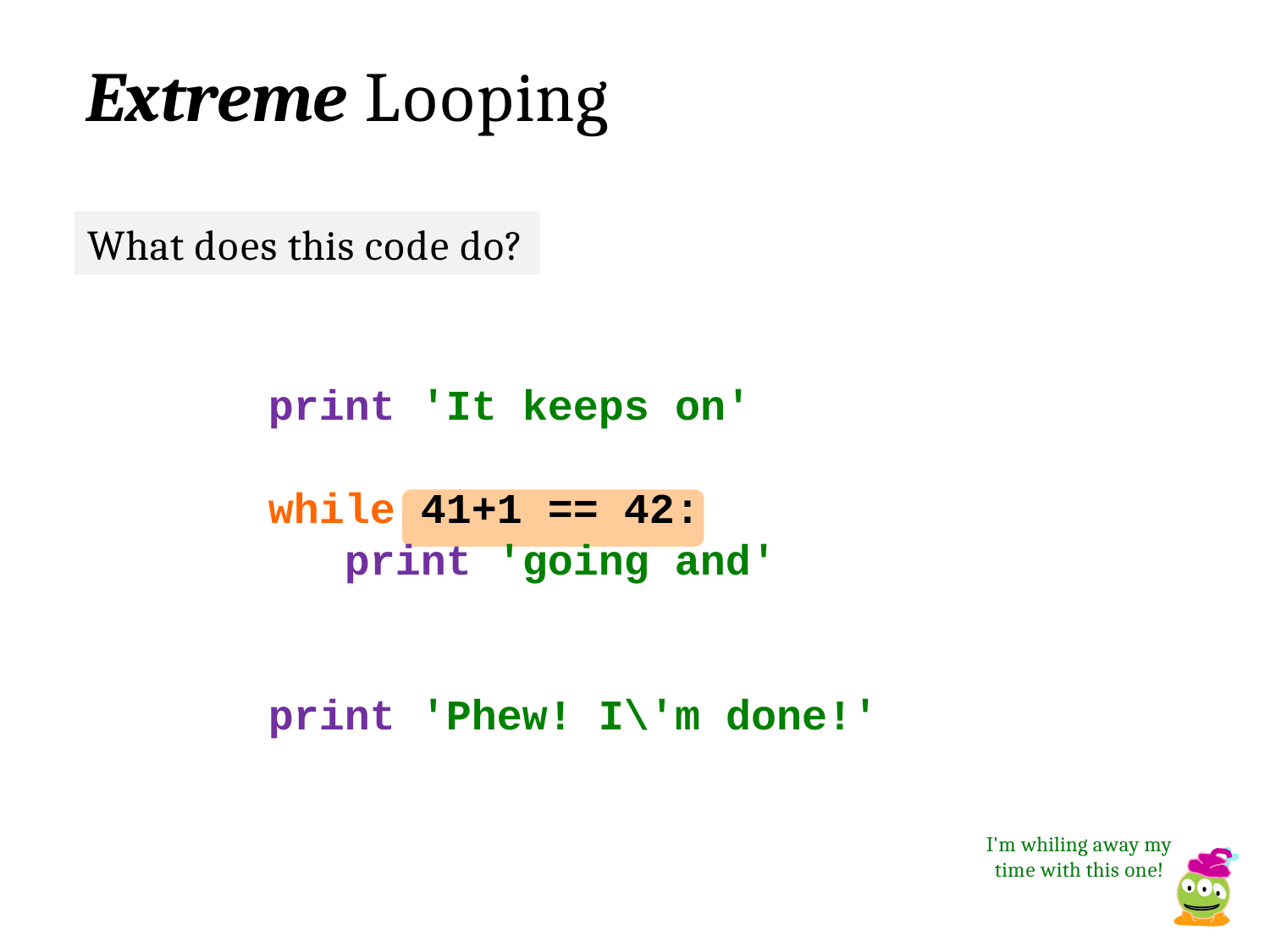

Extreme Looping
What does this code do?
print 'It keeps on'

while 41+1 == 42:
   print 'going and'

print 'Phew! I\'m done!'

I'm whiling away my time with this one!